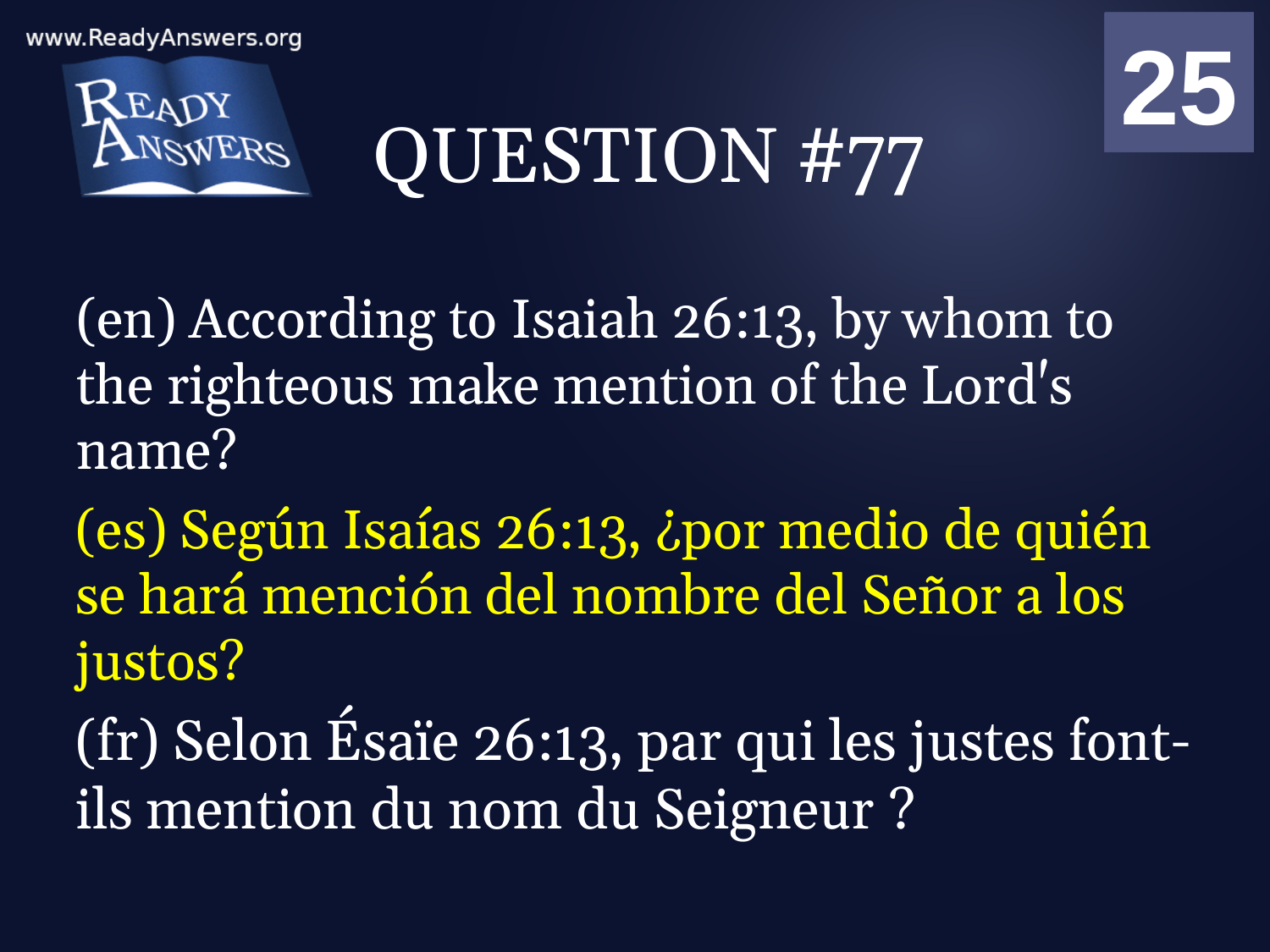

01
02
03
04
05
06
07
08
09
10
11
12
13
14
15
16
17
18
19
20
21
22
23
24
25
00
# QUESTION #77
(en) According to Isaiah 26:13, by whom to the righteous make mention of the Lord's name?
(es) Según Isaías 26:13, ¿por medio de quién se hará mención del nombre del Señor a los justos?
(fr) Selon Ésaïe 26:13, par qui les justes font-ils mention du nom du Seigneur ?